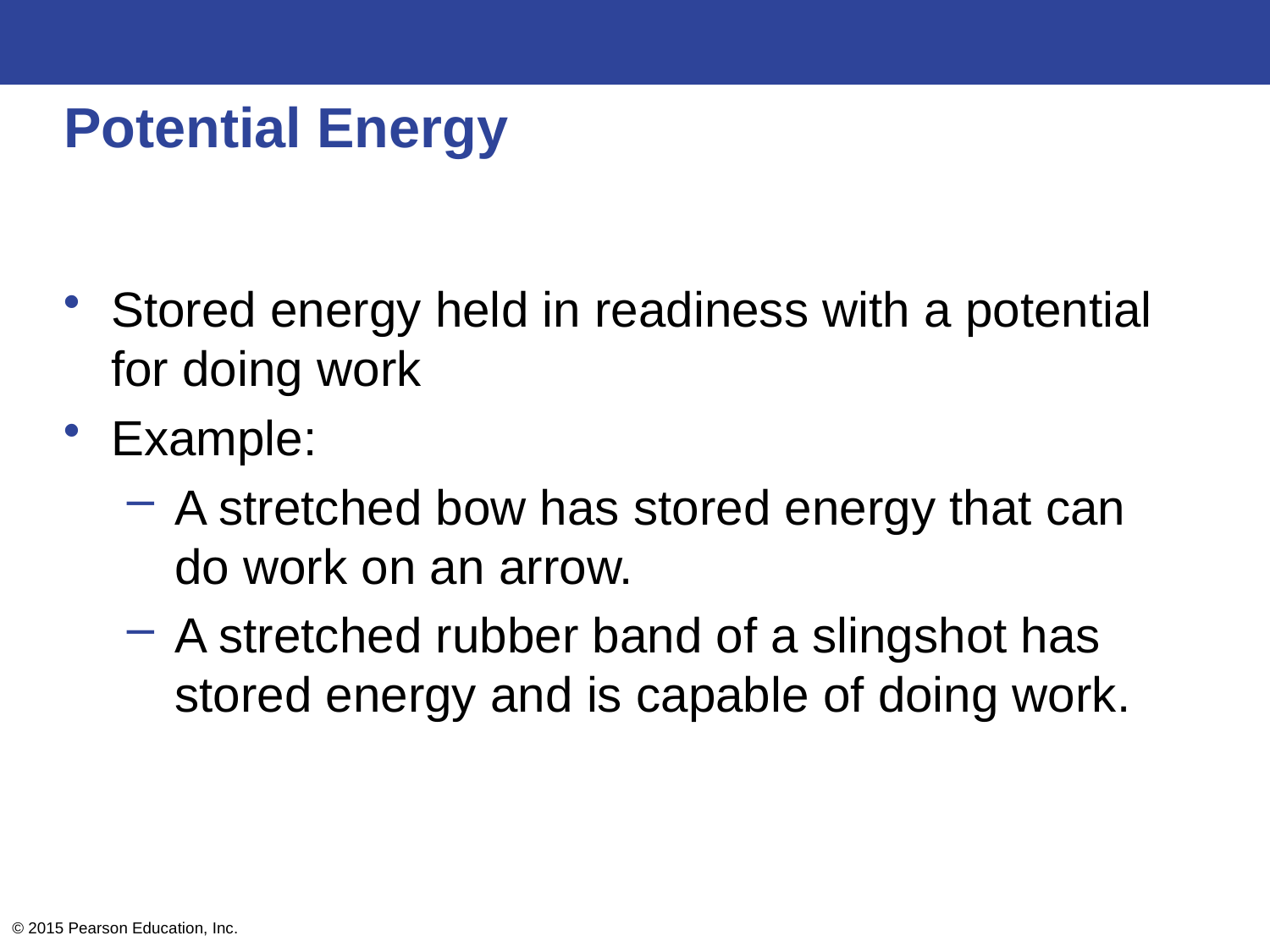

# Potential Energy
Stored energy held in readiness with a potential for doing work
Example:
A stretched bow has stored energy that can do work on an arrow.
A stretched rubber band of a slingshot has stored energy and is capable of doing work.
© 2015 Pearson Education, Inc.